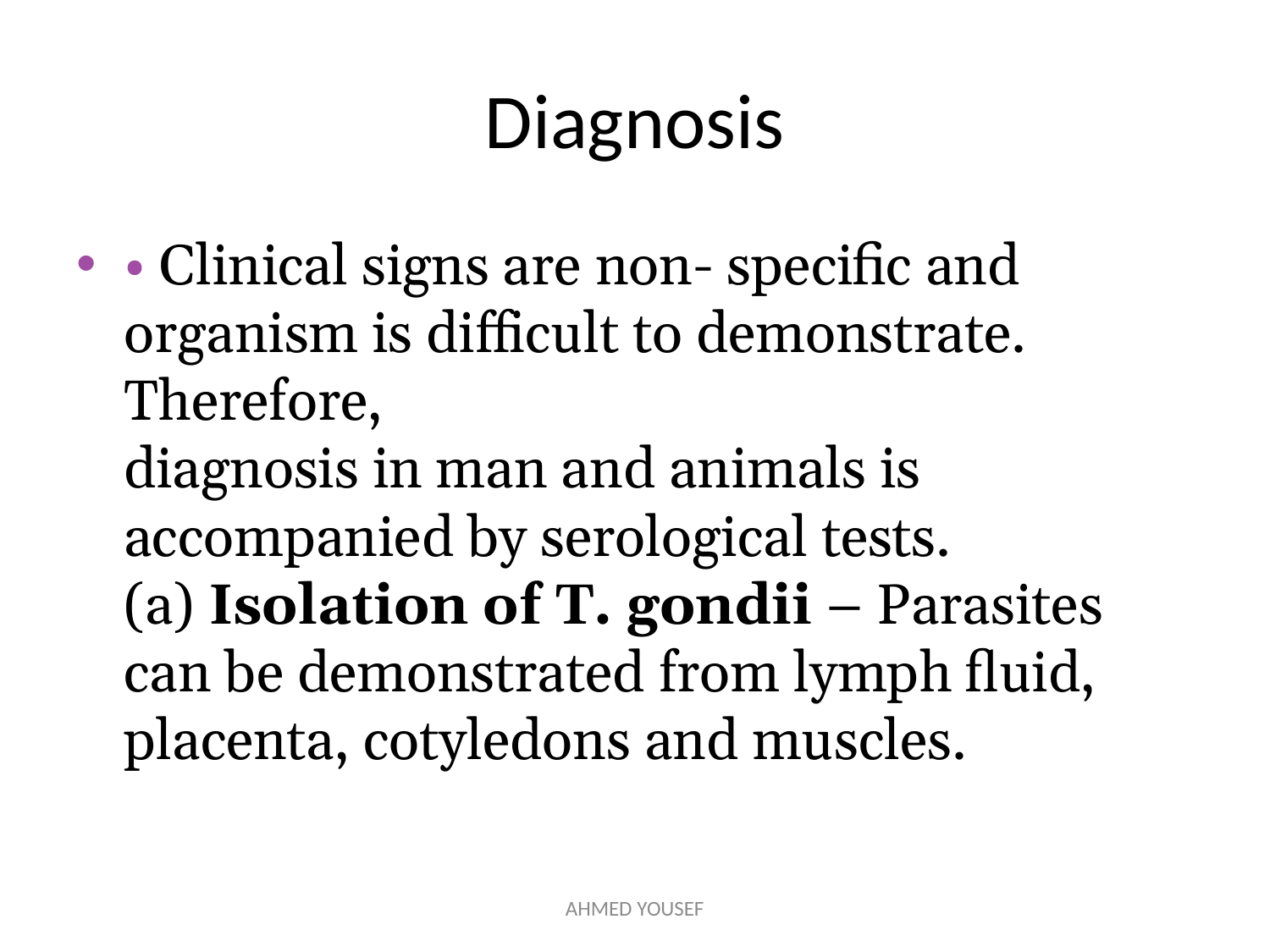

# Diagnosis
• Clinical signs are non- specific and organism is difficult to demonstrate. Therefore,
diagnosis in man and animals is
accompanied by serological tests.
(a) Isolation of T. gondii – Parasites can be demonstrated from lymph fluid, placenta, cotyledons and muscles.
AHMED YOUSEF